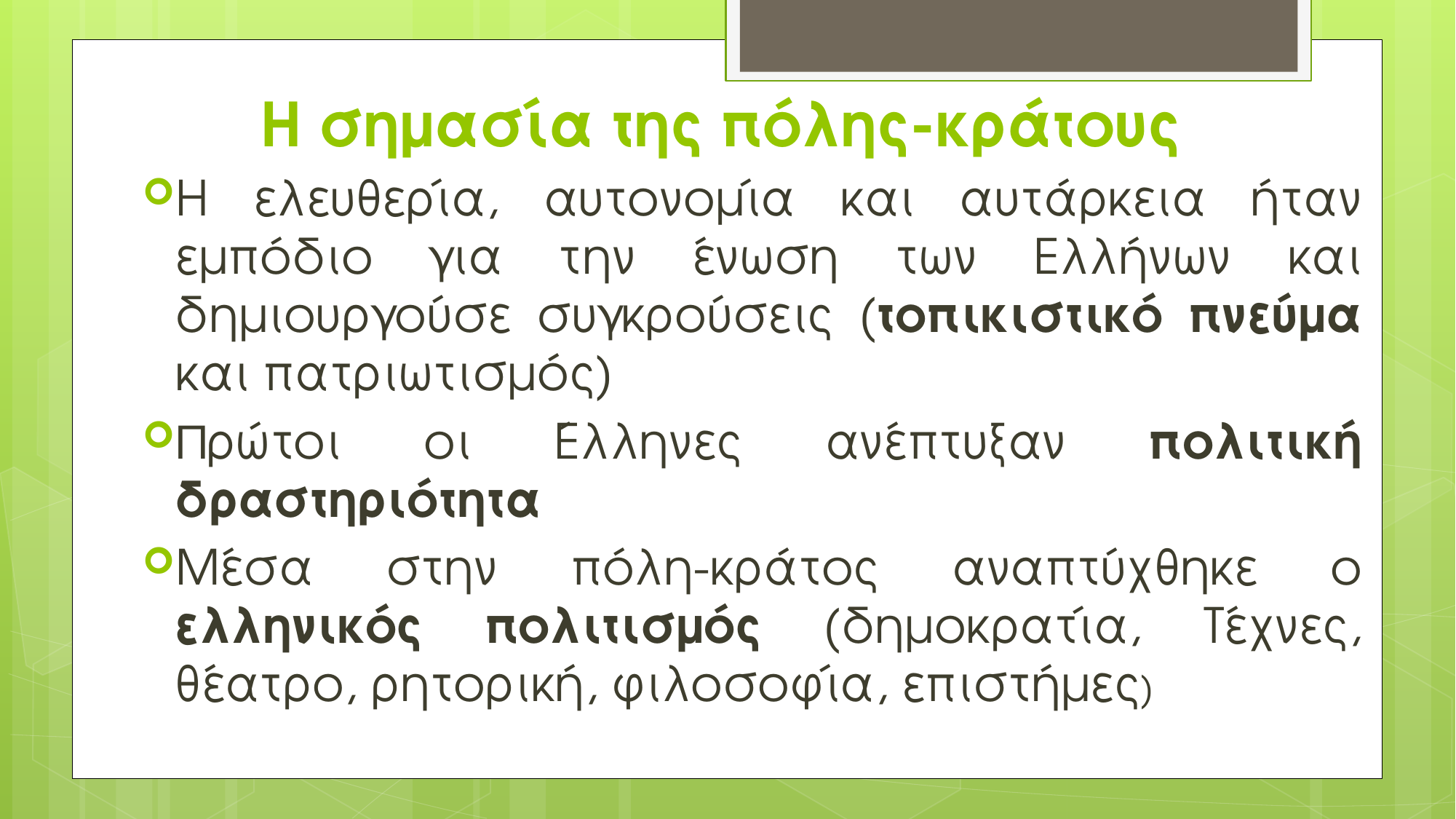

# Η σημασία της πόλης-κράτους
Η ελευθερία, αυτονομία και αυτάρκεια ήταν εμπόδιο για την ένωση των Ελλήνων και δημιουργούσε συγκρούσεις (τοπικιστικό πνεύμα και πατριωτισμός)
Πρώτοι οι Έλληνες ανέπτυξαν πολιτική δραστηριότητα
Μέσα στην πόλη-κράτος αναπτύχθηκε ο ελληνικός πολιτισμός (δημοκρατία, Τέχνες, θέατρο, ρητορική, φιλοσοφία, επιστήμες)